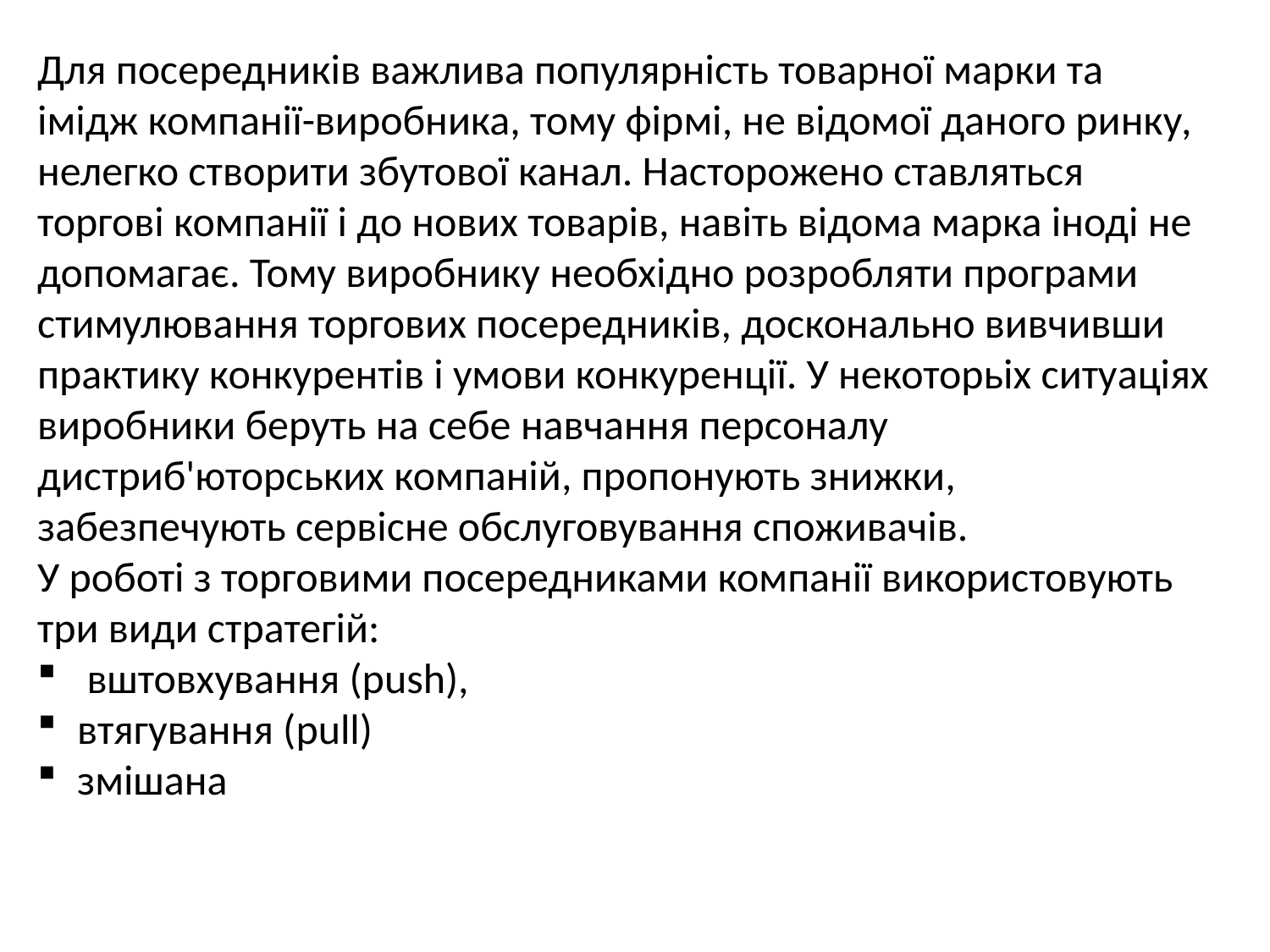

Для посередників важлива популярність товарної марки та імідж компанії-виробника, тому фірмі, не відомої даного ринку, нелегко створити збутової канал. Насторожено ставляться торгові компанії і до нових товарів, навіть відома марка іноді не допомагає. Тому виробнику необхідно розробляти програми стимулювання торгових посередників, досконально вивчивши практику конкурентів і умови конкуренції. У некоторьіх ситуаціях виробники беруть на себе навчання персоналу дистриб'юторських компаній, пропонують знижки, забезпечують сервісне обслуговування споживачів.
У роботі з торговими посередниками компанії використовують три види стратегій:
 вштовхування (push),
втягування (pull)
змішана